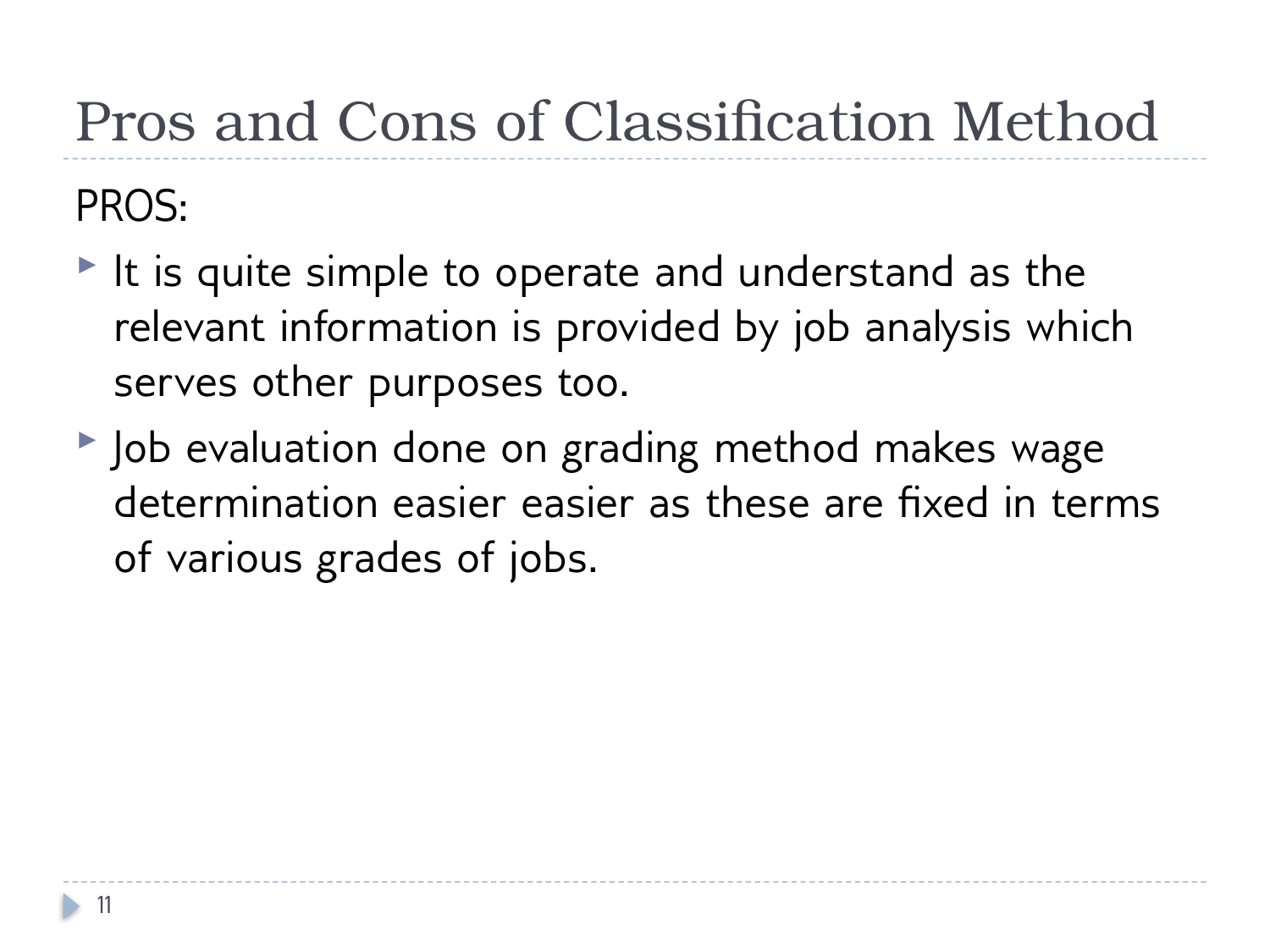

# Pros and Cons of Classification Method
PROS:
It is quite simple to operate and understand as the relevant information is provided by job analysis which serves other purposes too.
Job evaluation done on grading method makes wage determination easier easier as these are fixed in terms of various grades of jobs.
11